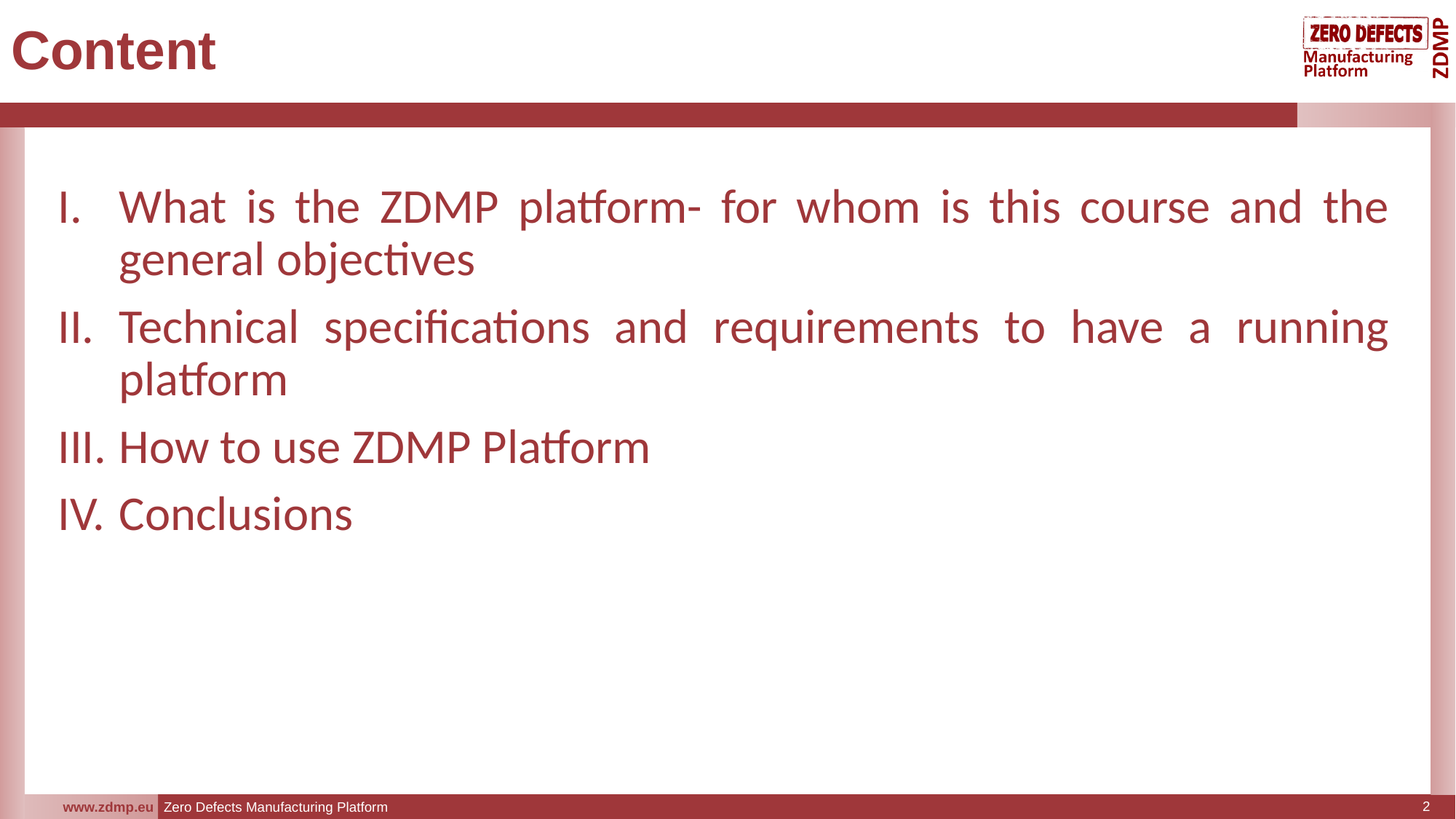

# Content
What is the ZDMP platform- for whom is this course and the general objectives
Technical specifications and requirements to have a running platform
How to use ZDMP Platform
Conclusions
2